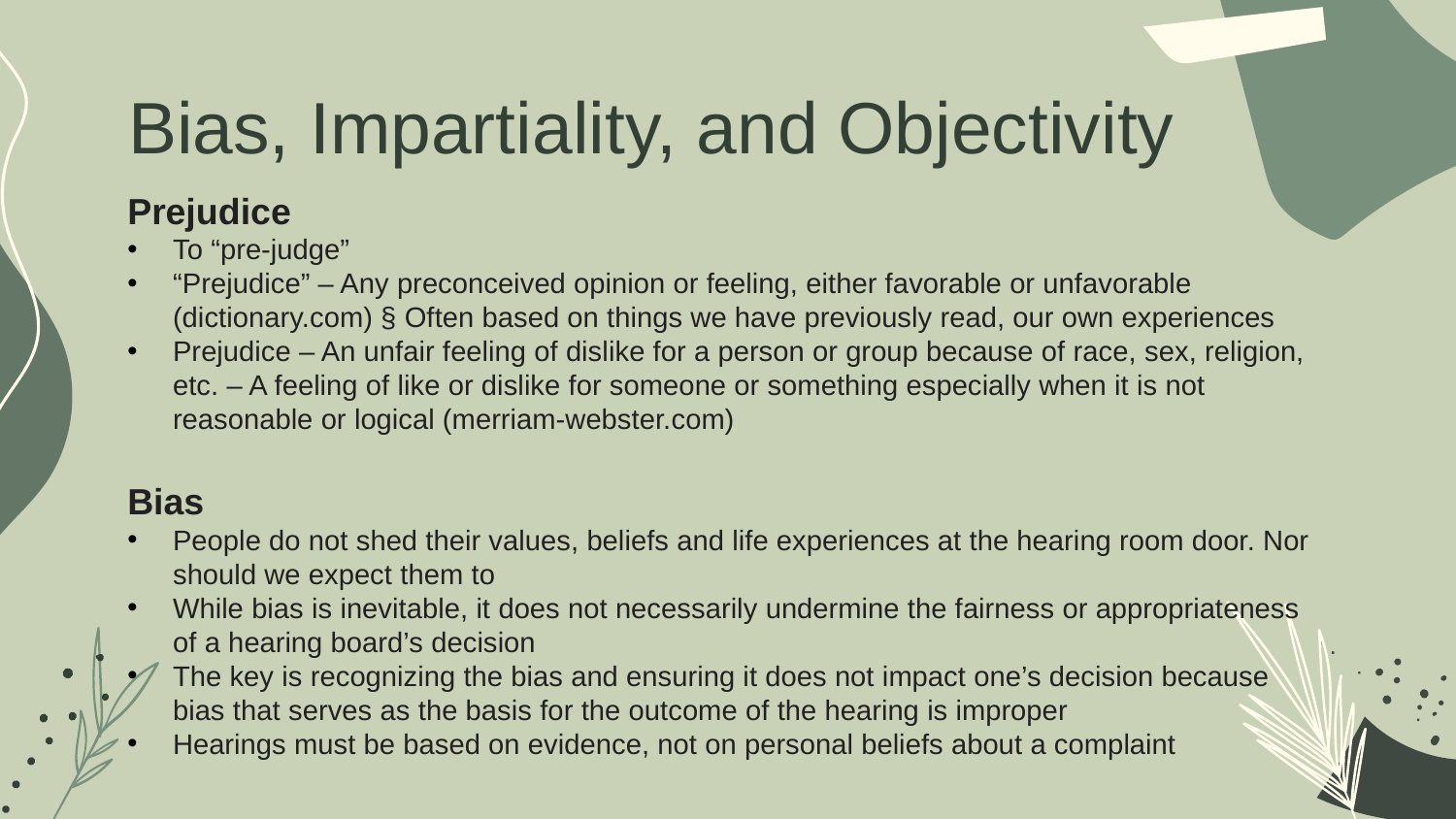

# Bias, Impartiality, and Objectivity
Prejudice
To “pre-judge”
“Prejudice” – Any preconceived opinion or feeling, either favorable or unfavorable (dictionary.com) § Often based on things we have previously read, our own experiences
Prejudice – An unfair feeling of dislike for a person or group because of race, sex, religion, etc. – A feeling of like or dislike for someone or something especially when it is not reasonable or logical (merriam-webster.com)

Bias
People do not shed their values, beliefs and life experiences at the hearing room door. Nor should we expect them to
While bias is inevitable, it does not necessarily undermine the fairness or appropriateness of a hearing board’s decision
The key is recognizing the bias and ensuring it does not impact one’s decision because bias that serves as the basis for the outcome of the hearing is improper
Hearings must be based on evidence, not on personal beliefs about a complaint